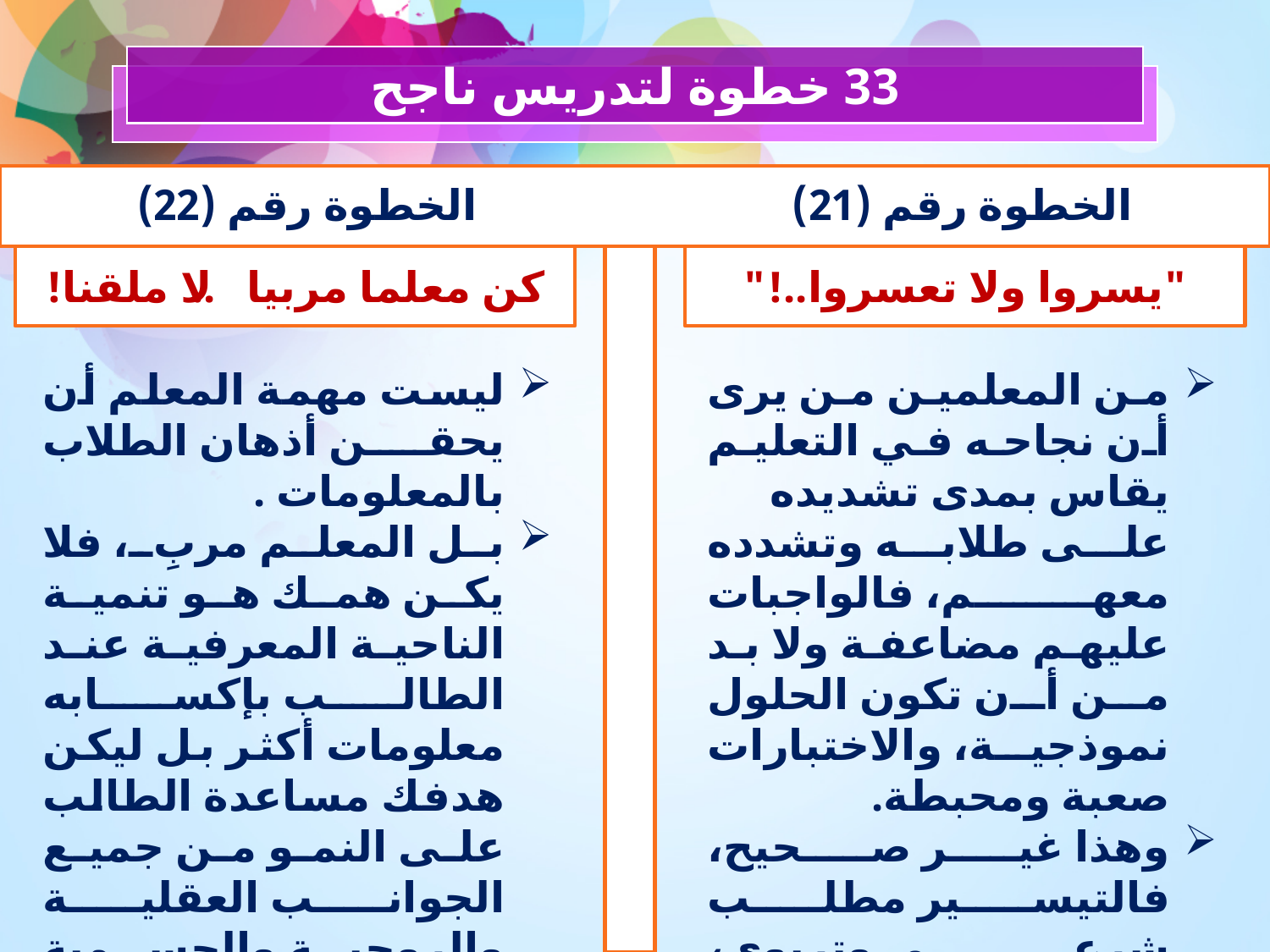

33 خطوة لتدريس ناجح

الخطوة رقم (22)
الخطوة رقم (21)
كن معلما مربيا.. لا ملقنا!

"يسروا ولا تعسروا..!"
ليست مهمة المعلم أن يحقن أذهان الطلاب بالمعلومات .
بل المعلم مربِ، فلا يكن همك هو تنمية الناحية المعرفية عند الطالب بإكسابه معلومات أكثر بل ليكن هدفك مساعدة الطالب على النمو من جميع الجوانب العقلية والروحية والجسمية والنفسية والعاطفية، وإكسابه الاتجاهات الصحيحة
من المعلمين من يرى أن نجاحه في التعليم يقاس بمدى تشديده على طلابه وتشدده معهم، فالواجبات عليهم مضاعفة ولا بد من أن تكون الحلول نموذجية، والاختبارات صعبة ومحبطة.
وهذا غير صحيح، فالتيسير مطلب شرعي وتربوي، والمعلم الناجح هو الذي يأخذ بأيدي طلابه ويصعد بهم شيئا فشيئا بالحفز والترغيب وشيء من الترهيب